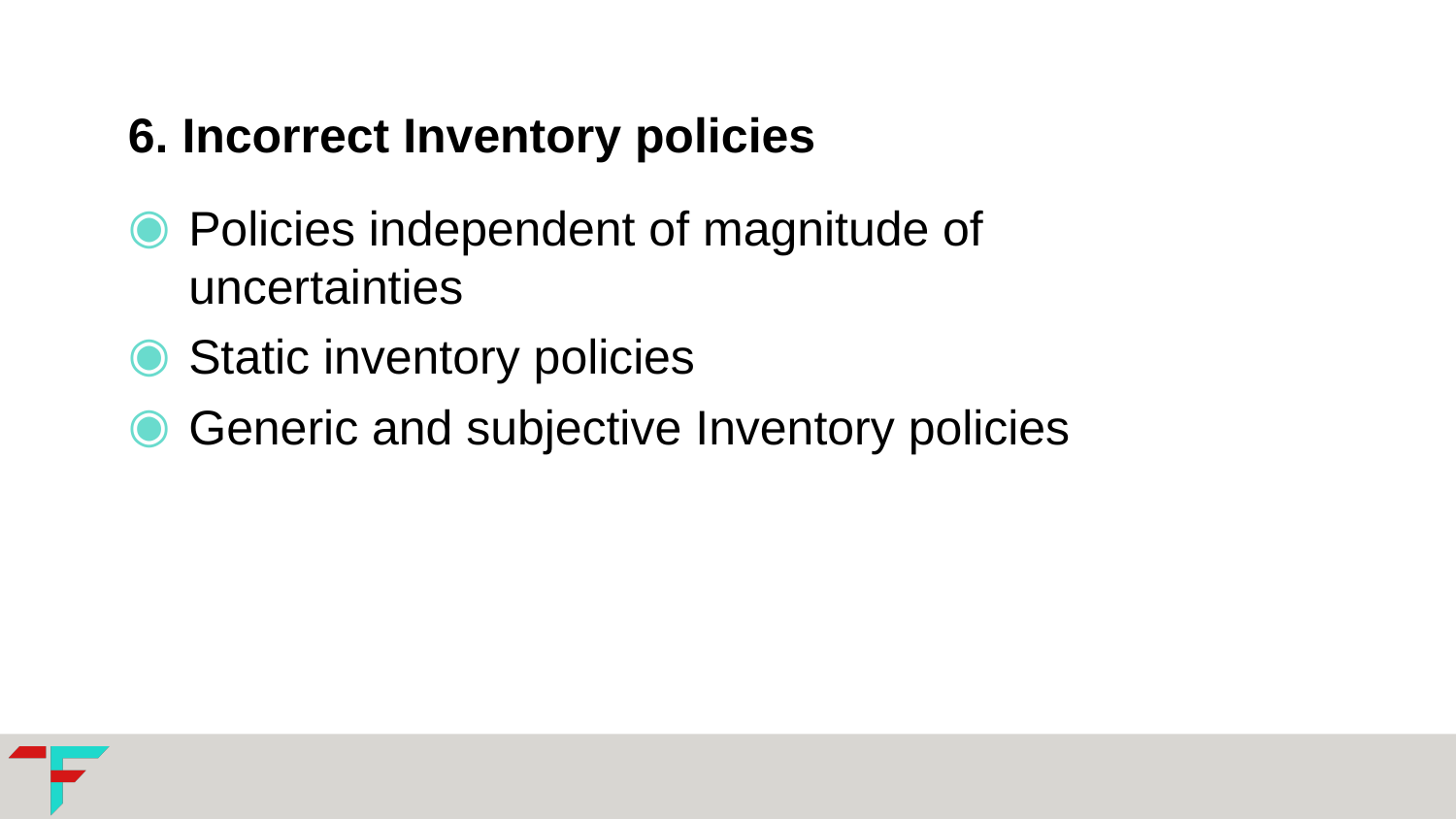

6. Incorrect Inventory policies
Policies independent of magnitude of uncertainties
Static inventory policies
Generic and subjective Inventory policies